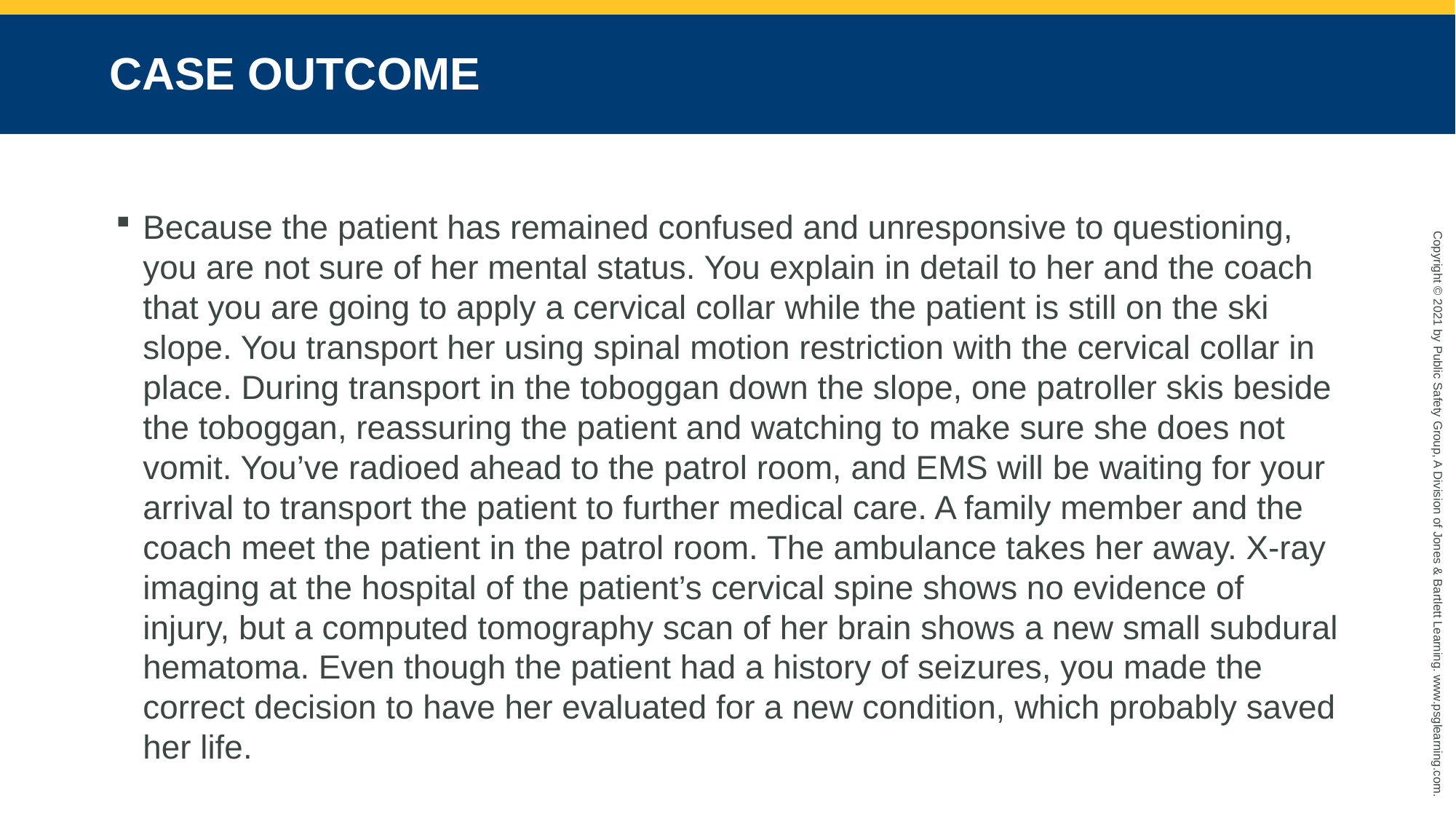

# CASE OUTCOME
Because the patient has remained confused and unresponsive to questioning, you are not sure of her mental status. You explain in detail to her and the coach that you are going to apply a cervical collar while the patient is still on the ski slope. You transport her using spinal motion restriction with the cervical collar in place. During transport in the toboggan down the slope, one patroller skis beside the toboggan, reassuring the patient and watching to make sure she does not vomit. You’ve radioed ahead to the patrol room, and EMS will be waiting for your arrival to transport the patient to further medical care. A family member and the coach meet the patient in the patrol room. The ambulance takes her away. X-ray imaging at the hospital of the patient’s cervical spine shows no evidence of injury, but a computed tomography scan of her brain shows a new small subdural hematoma. Even though the patient had a history of seizures, you made the correct decision to have her evaluated for a new condition, which probably saved her life.